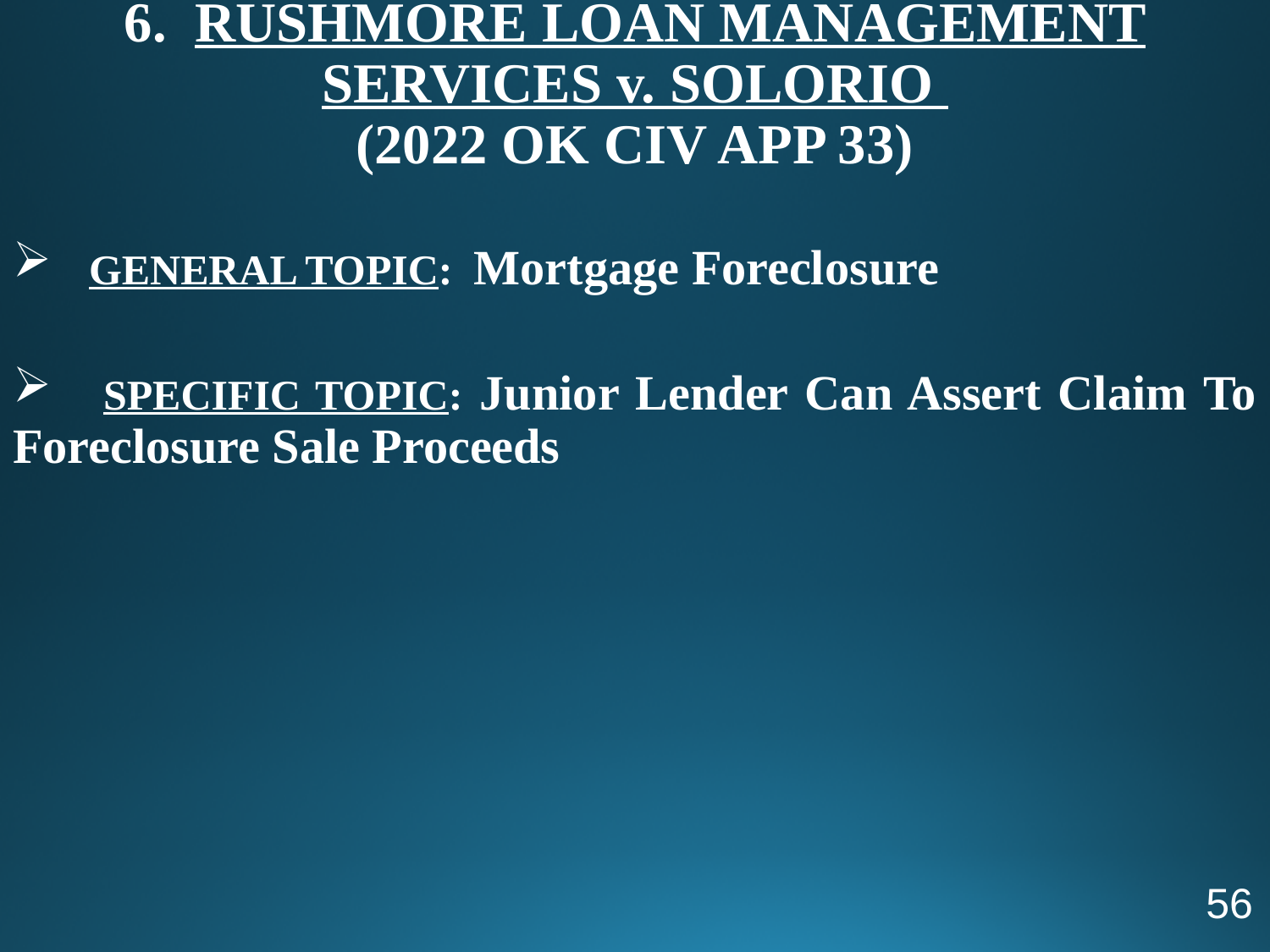

# 6.  RUSHMORE LOAN MANAGEMENT SERVICES v. SOLORIO (2022 OK CIV APP 33)
   GENERAL TOPIC:  Mortgage Foreclosure

   SPECIFIC TOPIC: Junior Lender Can Assert Claim To Foreclosure Sale Proceeds
56